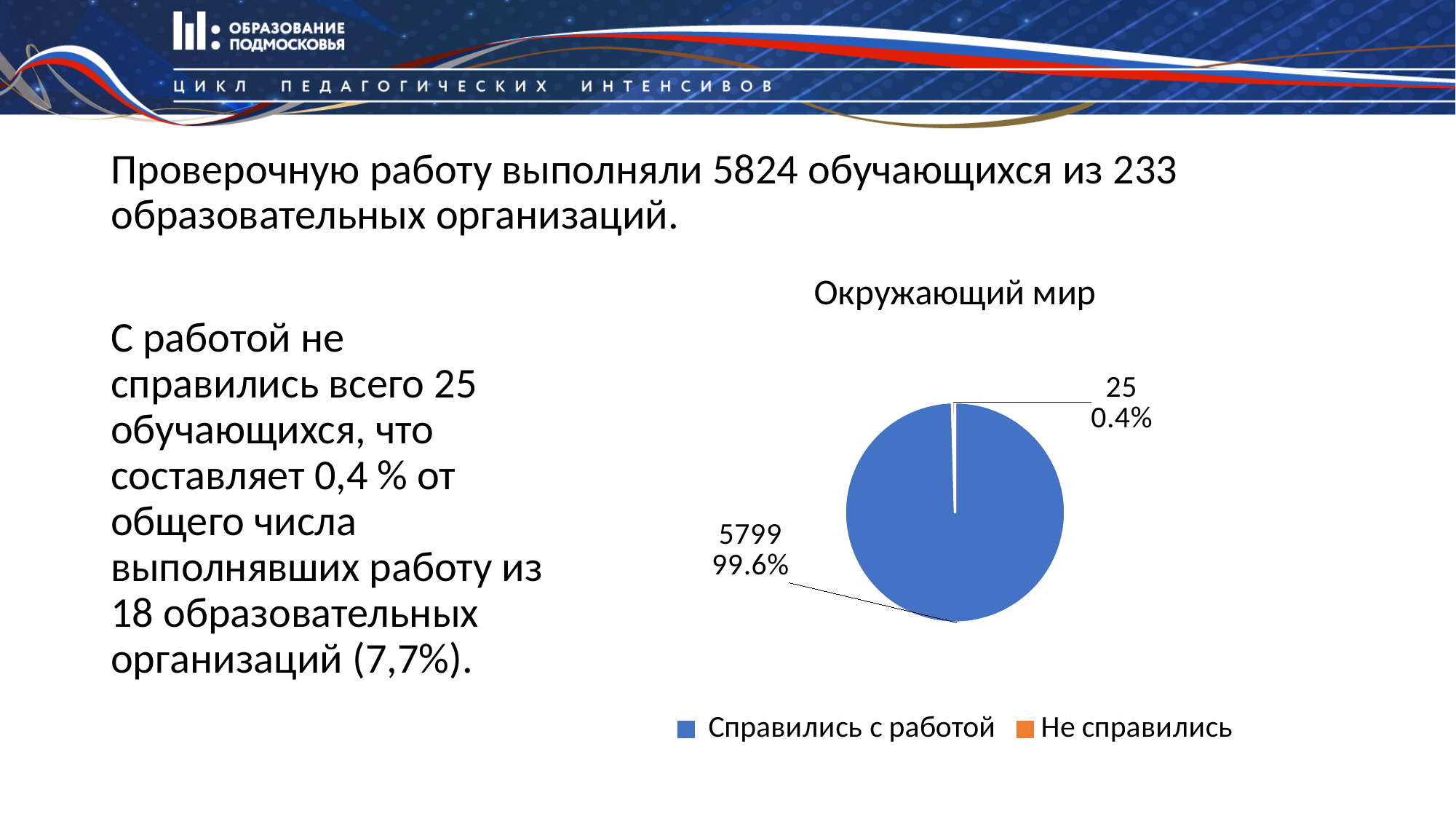

Проверочную работу выполняли 5824 обучающихся из 233 образовательных организаций.

### Chart: Окружающий мир

| Category | Русский язык |
|---|---|
|  Справились с работой | 5799.0 |
| Не справились | 25.0 |
С работой не справились всего 25 обучающихся, что составляет 0,4 % от общего числа выполнявших работу из 18 образовательных организаций (7,7%).